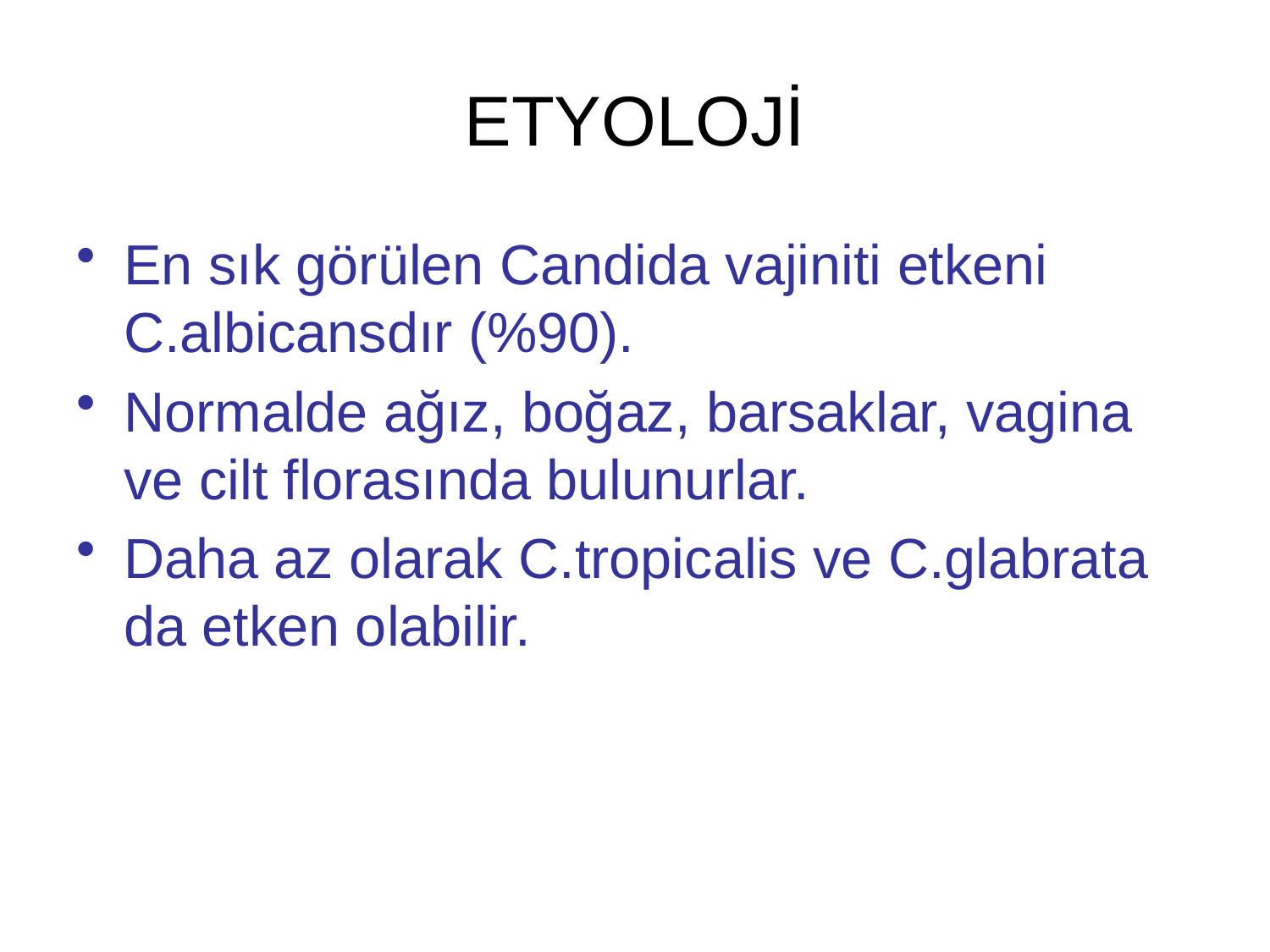

# ETYOLOJİ
En sık görülen Candida vajiniti etkeni C.albicansdır (%90).
Normalde ağız, boğaz, barsaklar, vagina ve cilt florasında bulunurlar.
Daha az olarak C.tropicalis ve C.glabrata da etken olabilir.